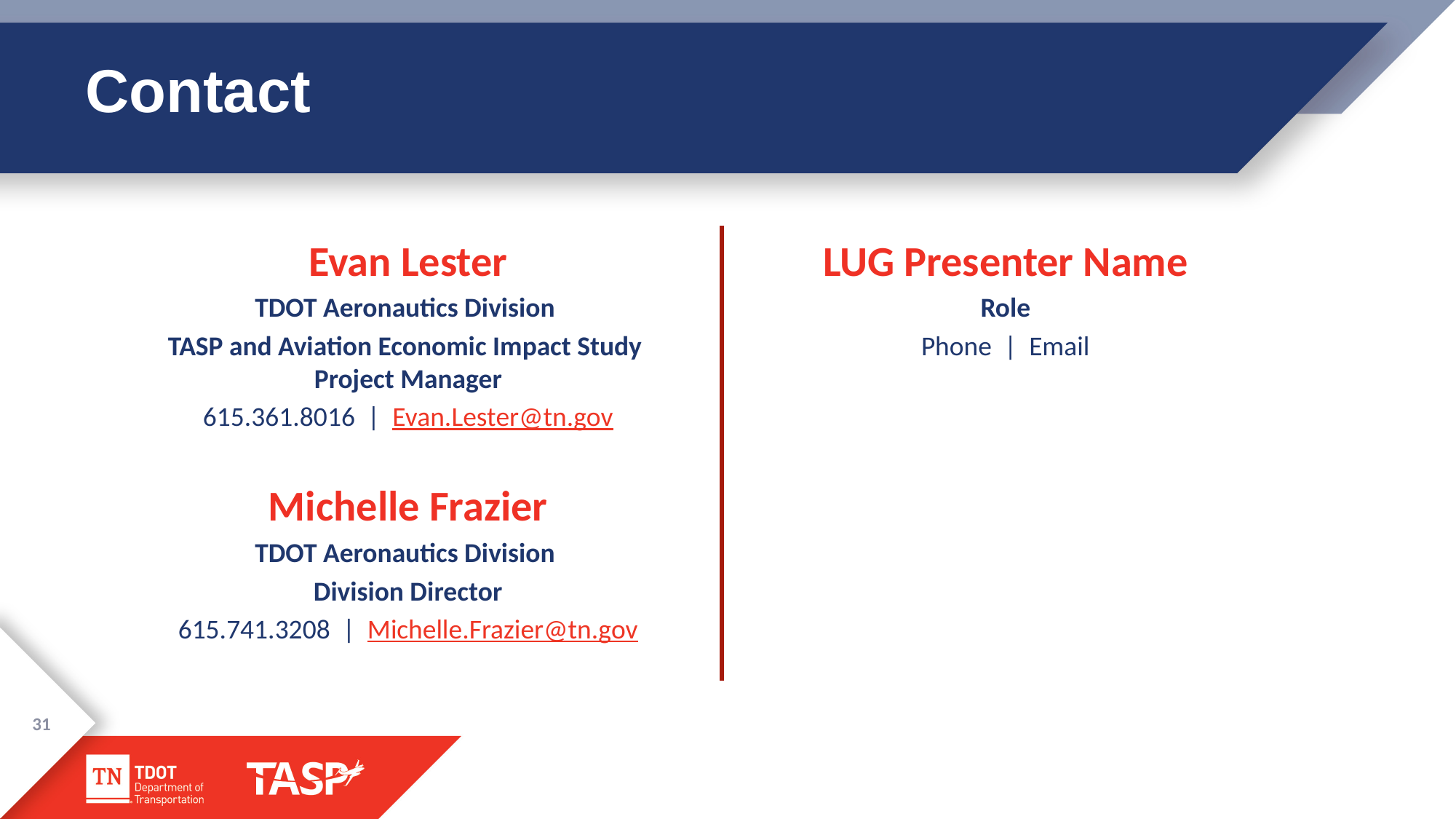

# Contact
LUG Presenter Name
Role
Phone  |  Email
Evan Lester
TDOT Aeronautics Division
TASP and Aviation Economic Impact Study
Project Manager
615.361.8016  |  Evan.Lester@tn.gov

Michelle Frazier
TDOT Aeronautics Division
Division Director
615.741.3208  |  Michelle.Frazier@tn.gov

31